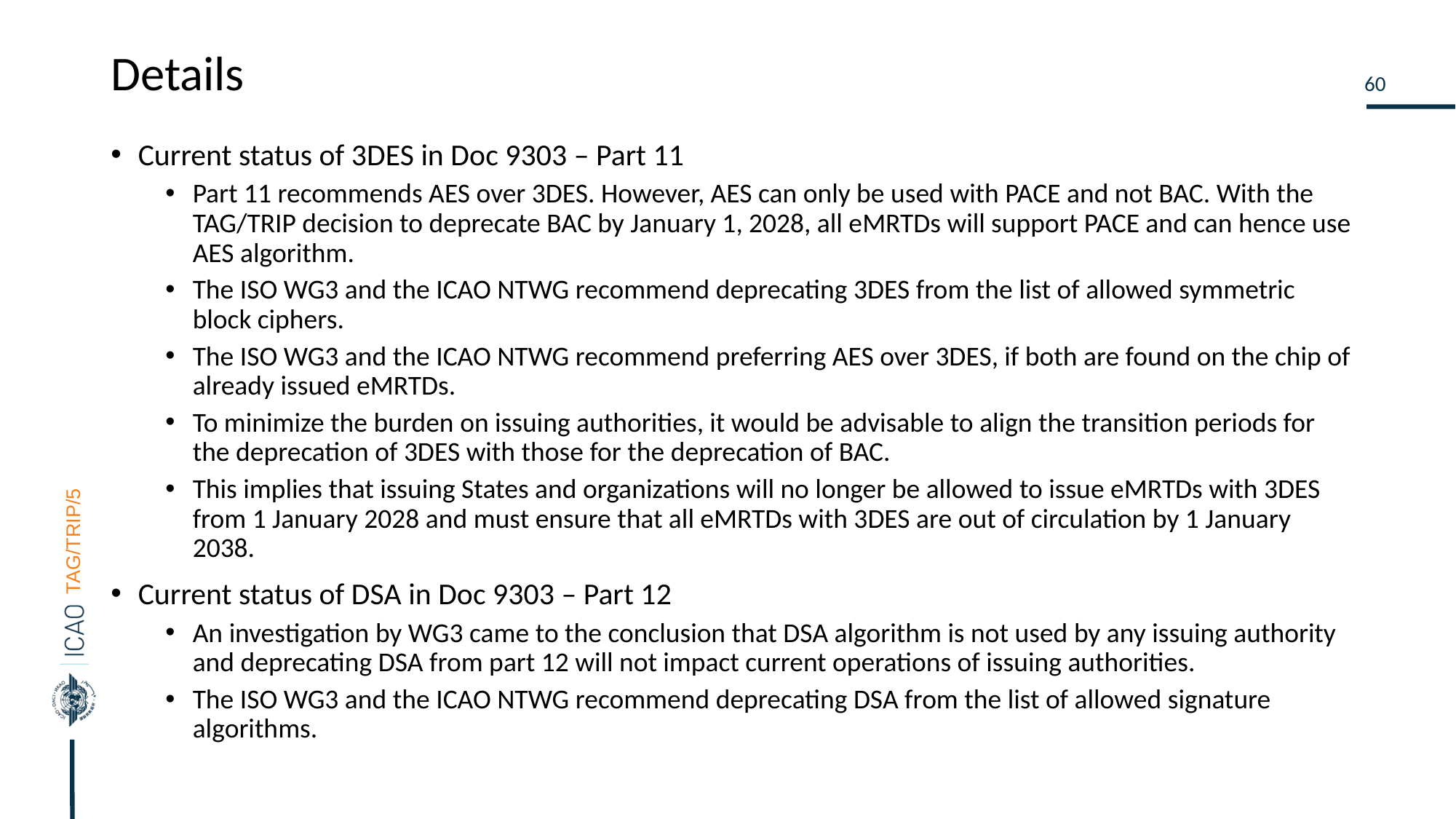

# Details
Current status of 3DES in Doc 9303 – Part 11
Part 11 recommends AES over 3DES. However, AES can only be used with PACE and not BAC. With the TAG/TRIP decision to deprecate BAC by January 1, 2028, all eMRTDs will support PACE and can hence use AES algorithm.
The ISO WG3 and the ICAO NTWG recommend deprecating 3DES from the list of allowed symmetric block ciphers.
The ISO WG3 and the ICAO NTWG recommend preferring AES over 3DES, if both are found on the chip of already issued eMRTDs.
To minimize the burden on issuing authorities, it would be advisable to align the transition periods for the deprecation of 3DES with those for the deprecation of BAC.
This implies that issuing States and organizations will no longer be allowed to issue eMRTDs with 3DES from 1 January 2028 and must ensure that all eMRTDs with 3DES are out of circulation by 1 January 2038.
Current status of DSA in Doc 9303 – Part 12
An investigation by WG3 came to the conclusion that DSA algorithm is not used by any issuing authority and deprecating DSA from part 12 will not impact current operations of issuing authorities.
The ISO WG3 and the ICAO NTWG recommend deprecating DSA from the list of allowed signature algorithms.